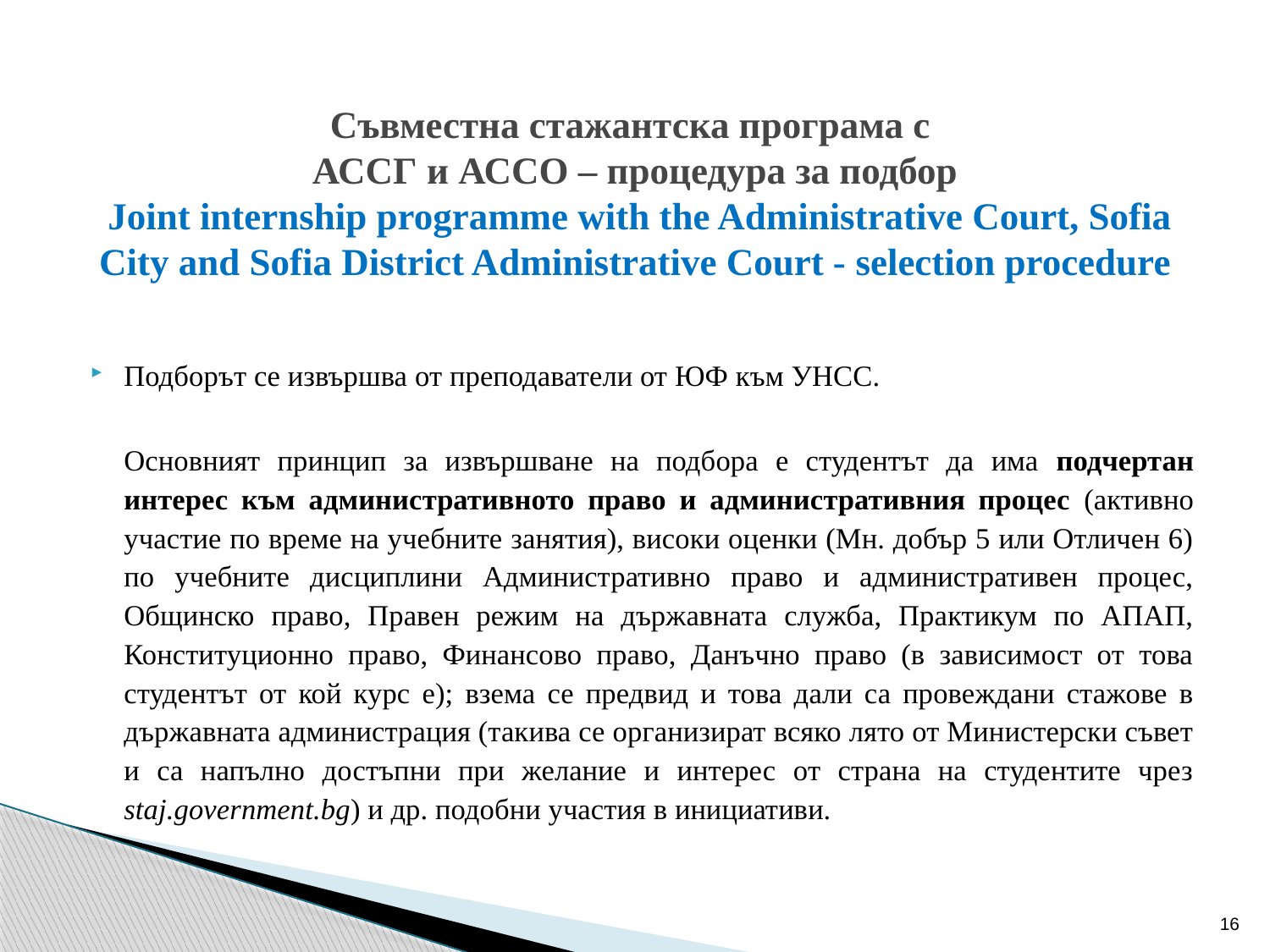

# Съвместна стажантска програма с АССГ и АССО – процедура за подбор Joint internship programme with the Administrative Court, Sofia City and Sofia District Administrative Court - selection procedure

Подборът се извършва от преподаватели от ЮФ към УНСС.

	Основният принцип за извършване на подбора е студентът да има подчертан интерес към административното право и административния процес (активно участие по време на учебните занятия), високи оценки (Мн. добър 5 или Отличен 6) по учебните дисциплини Административно право и административен процес, Общинско право, Правен режим на държавната служба, Практикум по АПАП, Конституционно право, Финансово право, Данъчно право (в зависимост от това студентът от кой курс е); взема се предвид и това дали са провеждани стажове в държавната администрация (такива се организират всяко лято от Министерски съвет и са напълно достъпни при желание и интерес от страна на студентите чрез staj.government.bg) и др. подобни участия в инициативи.
16